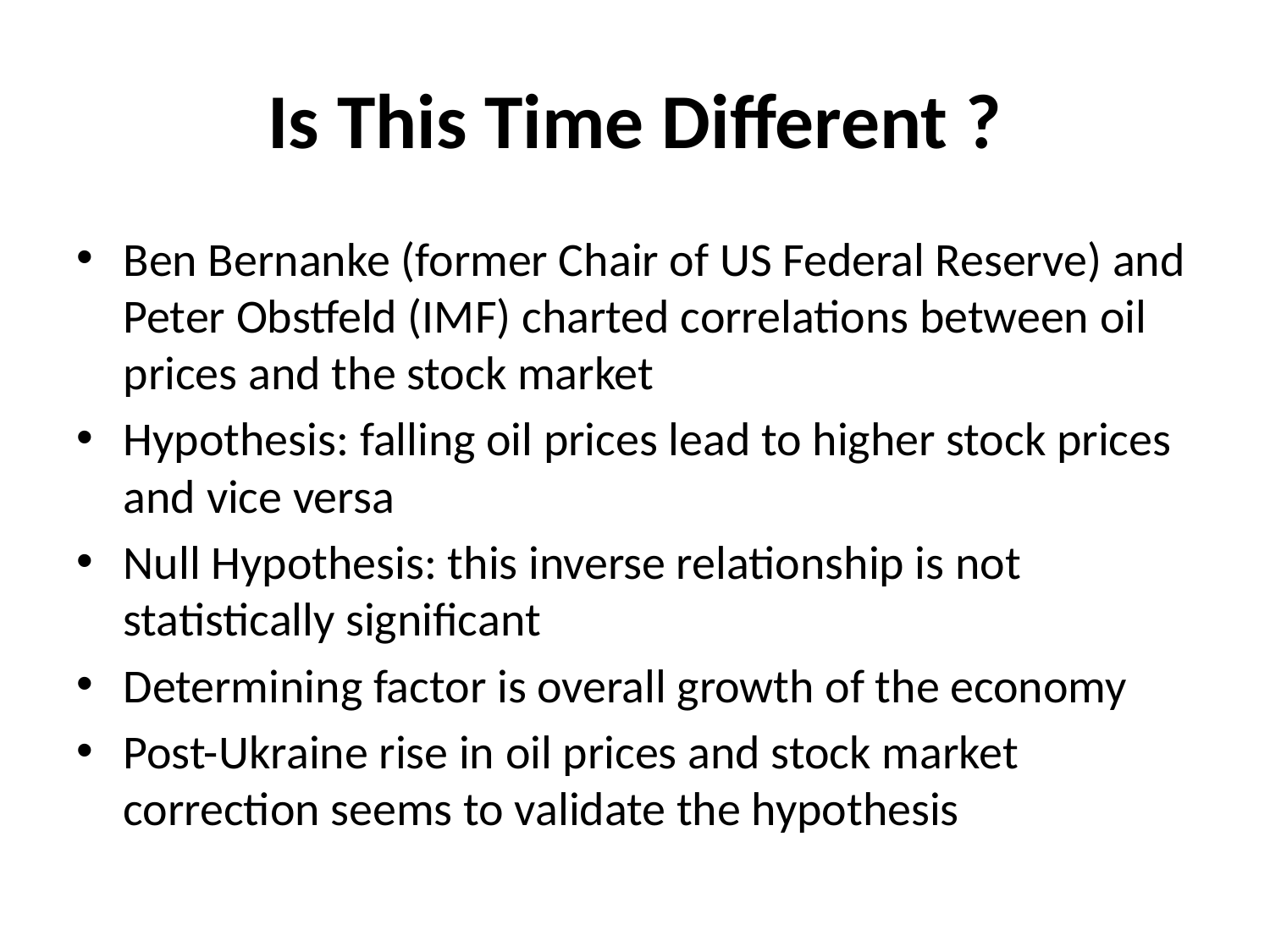

# Is This Time Different ?
Ben Bernanke (former Chair of US Federal Reserve) and Peter Obstfeld (IMF) charted correlations between oil prices and the stock market
Hypothesis: falling oil prices lead to higher stock prices and vice versa
Null Hypothesis: this inverse relationship is not statistically significant
Determining factor is overall growth of the economy
Post-Ukraine rise in oil prices and stock market correction seems to validate the hypothesis